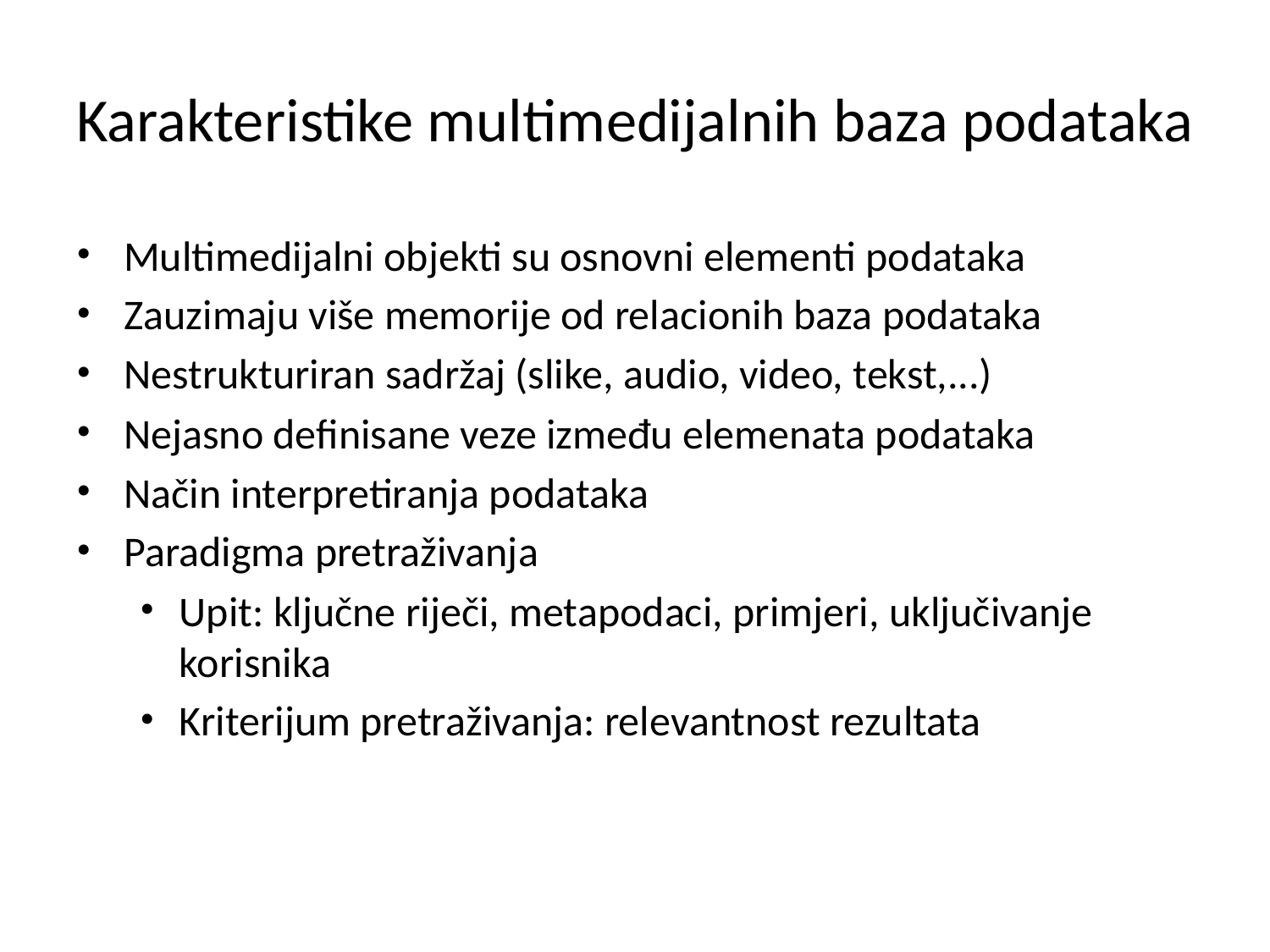

# Karakteristike multimedijalnih baza podataka
Multimedijalni objekti su osnovni elementi podataka
Zauzimaju više memorije od relacionih baza podataka
Nestrukturiran sadržaj (slike, audio, video, tekst,...)
Nejasno definisane veze između elemenata podataka
Način interpretiranja podataka
Paradigma pretraživanja
Upit: ključne riječi, metapodaci, primjeri, uključivanje korisnika
Kriterijum pretraživanja: relevantnost rezultata